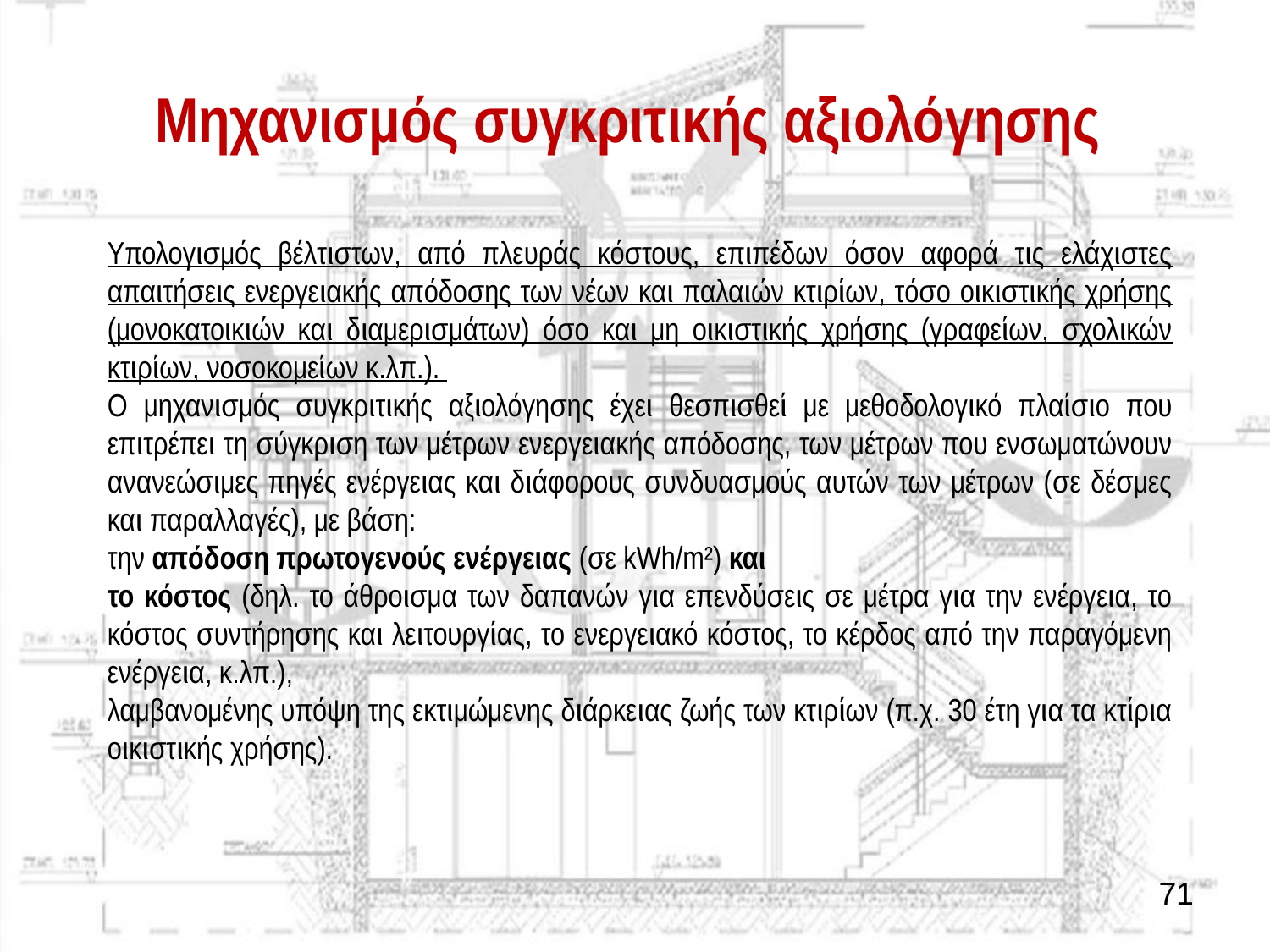

# Μηχανισμός συγκριτικής αξιολόγησης
Υπολογισμός βέλτιστων, από πλευράς κόστους, επιπέδων όσον αφορά τις ελάχιστες απαιτήσεις ενεργειακής απόδοσης των νέων και παλαιών κτιρίων, τόσο οικιστικής χρήσης (μονοκατοικιών και διαμερισμάτων) όσο και μη οικιστικής χρήσης (γραφείων, σχολικών κτιρίων, νοσοκομείων κ.λπ.).
Ο μηχανισμός συγκριτικής αξιολόγησης έχει θεσπισθεί με μεθοδολογικό πλαίσιο που επιτρέπει τη σύγκριση των μέτρων ενεργειακής απόδοσης, των μέτρων που ενσωματώνουν ανανεώσιμες πηγές ενέργειας και διάφορους συνδυασμούς αυτών των μέτρων (σε δέσμες και παραλλαγές), με βάση:
την απόδοση πρωτογενούς ενέργειας (σε kWh/m²) και
το κόστος (δηλ. το άθροισμα των δαπανών για επενδύσεις σε μέτρα για την ενέργεια, το κόστος συντήρησης και λειτουργίας, το ενεργειακό κόστος, το κέρδος από την παραγόμενη ενέργεια, κ.λπ.),
λαμβανομένης υπόψη της εκτιμώμενης διάρκειας ζωής των κτιρίων (π.χ. 30 έτη για τα κτίρια οικιστικής χρήσης).
71